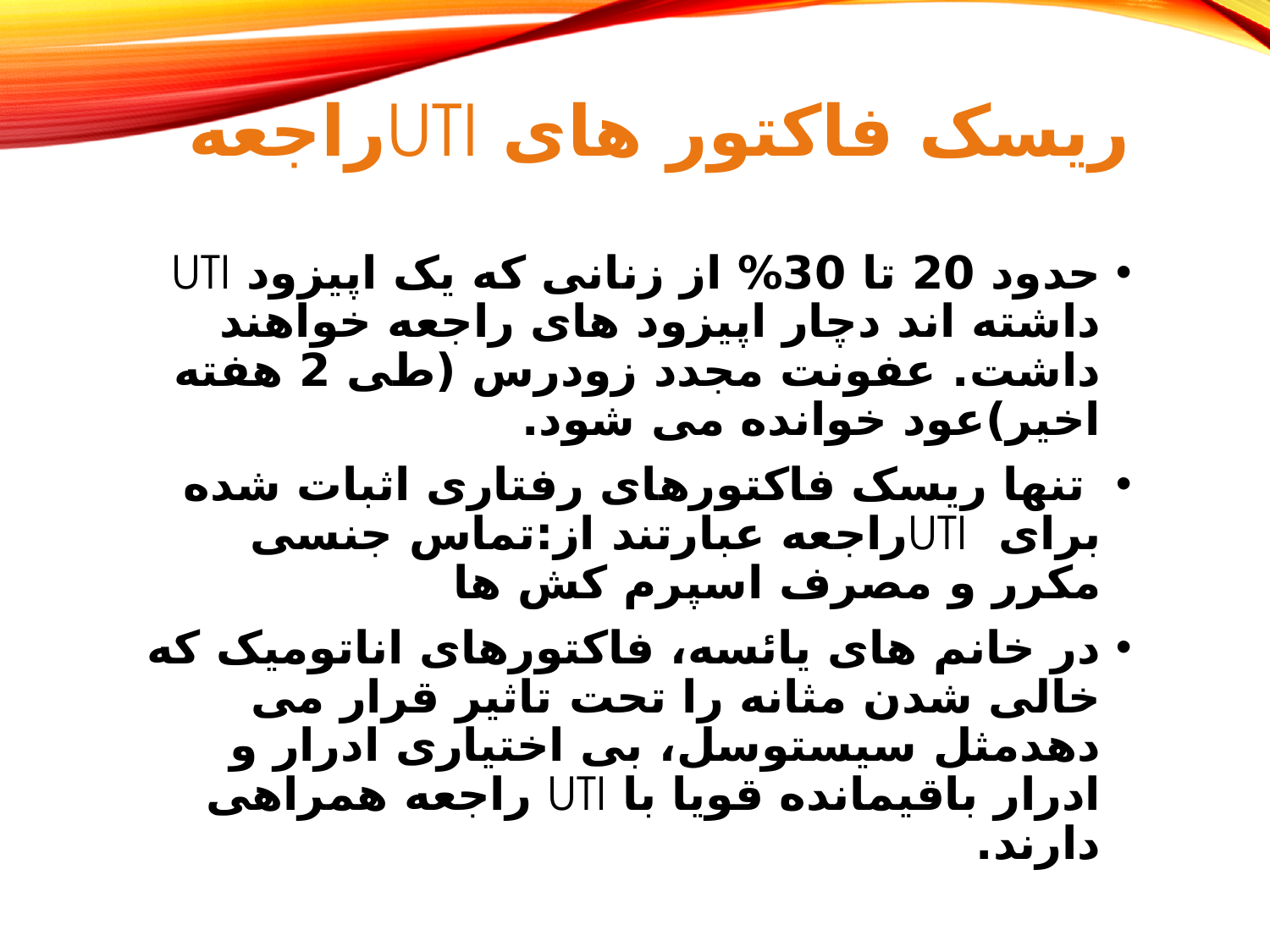

# ریسک فاکتور های UTIراجعه
حدود 20 تا 30% از زنانی که یک اپیزود UTI داشته اند دچار اپیزود های راجعه خواهند داشت. عفونت مجدد زودرس (طی 2 هفته اخیر)عود خوانده می شود.
 تنها ریسک فاکتورهای رفتاری اثبات شده برای  UTIراجعه عبارتند از:تماس جنسی مکرر و مصرف اسپرم کش ها
در خانم های یائسه، فاکتورهای اناتومیک که خالی شدن مثانه را تحت تاثیر قرار می دهدمثل سیستوسل، بی اختیاری ادرار و ادرار باقیمانده قویا با UTI راجعه همراهی دارند.